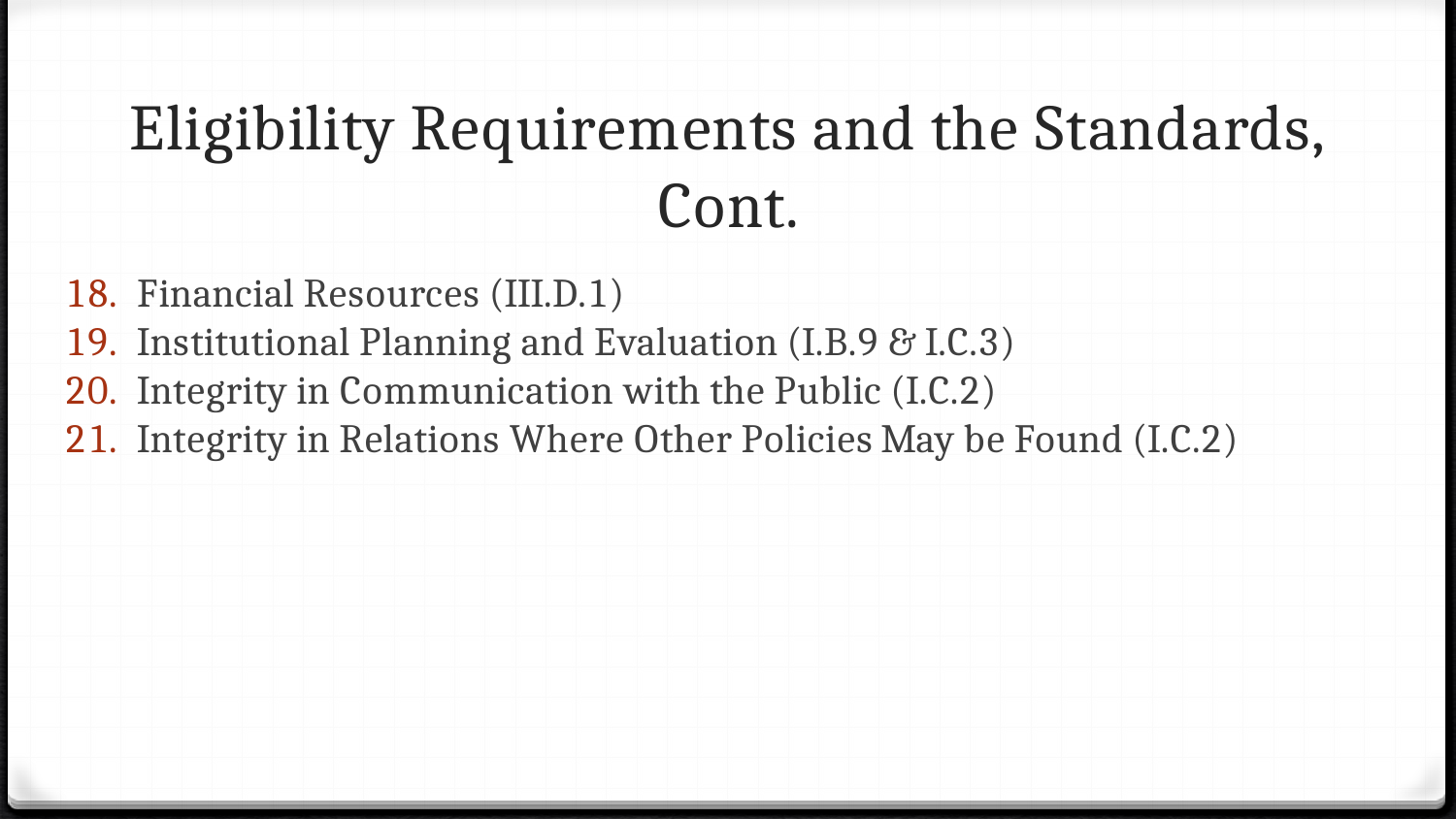

# Eligibility Requirements and the Standards, Cont.
Financial Resources (III.D.1)
Institutional Planning and Evaluation (I.B.9 & I.C.3)
Integrity in Communication with the Public (I.C.2)
Integrity in Relations Where Other Policies May be Found (I.C.2)